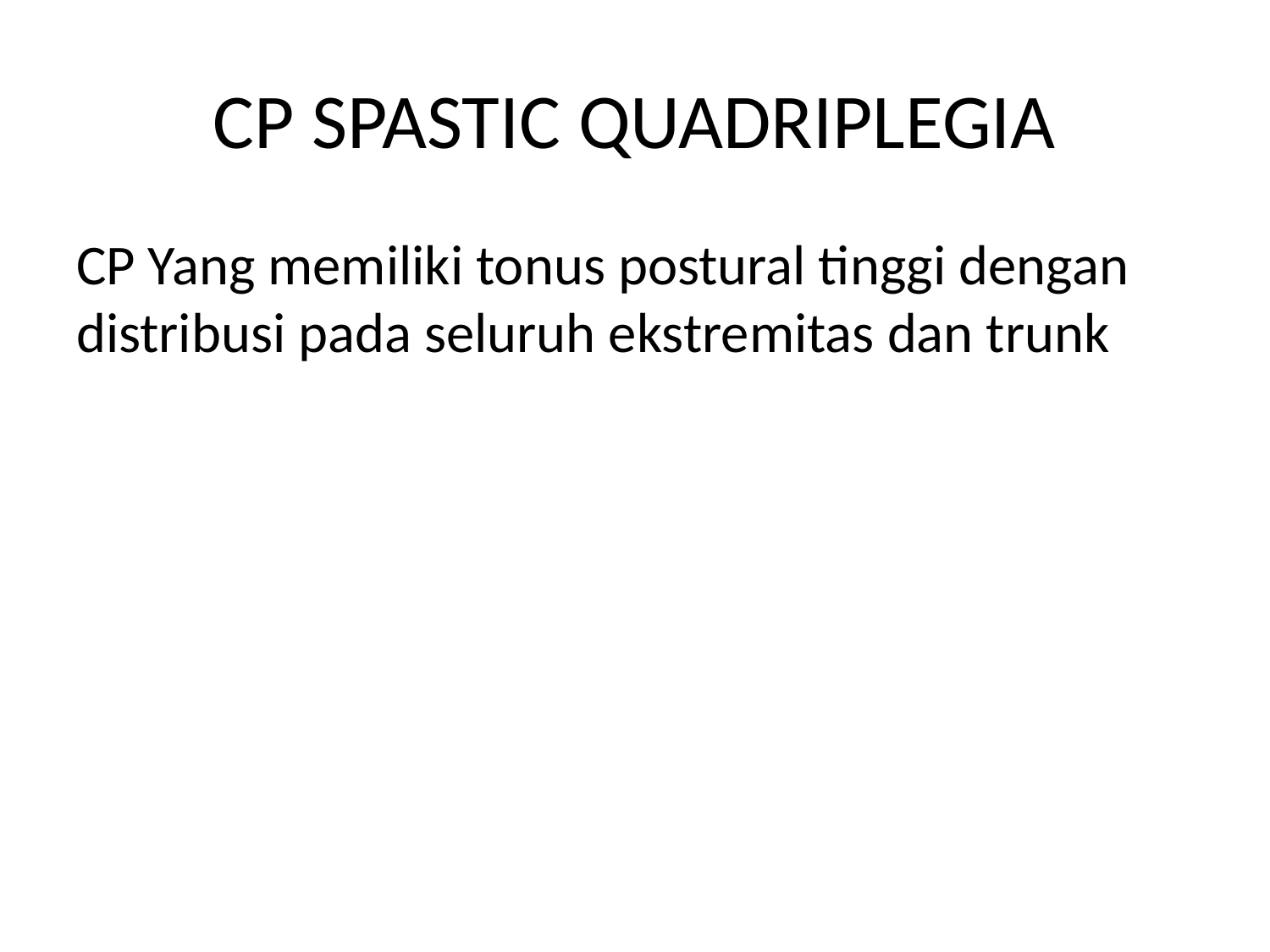

# CP SPASTIC QUADRIPLEGIA
CP Yang memiliki tonus postural tinggi dengan distribusi pada seluruh ekstremitas dan trunk